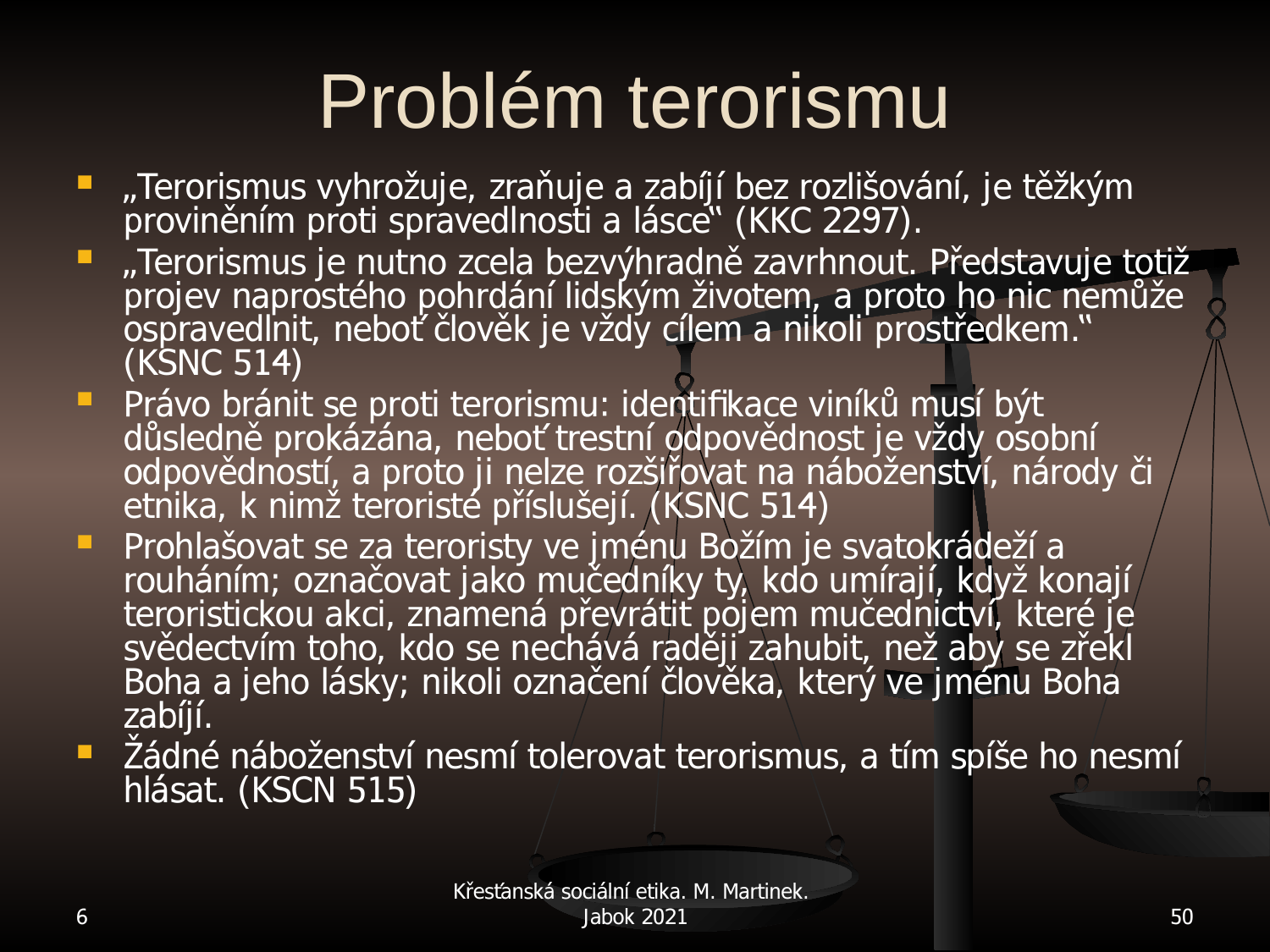

# Problém terorismu
„Terorismus vyhrožuje, zraňuje a zabíjí bez rozlišování, je těžkým proviněním proti spravedlnosti a lásce“ (KKC 2297).
„Terorismus je nutno zcela bezvýhradně zavrhnout. Představuje totiž projev naprostého pohrdání lidským životem, a proto ho nic nemůže ospravedlnit, neboť člověk je vždy cílem a nikoli prostředkem.“ (KSNC 514)
Právo bránit se proti terorismu: identifikace viníků musí být důsledně prokázána, neboť trestní odpovědnost je vždy osobní odpovědností, a proto ji nelze rozšiřovat na náboženství, národy či etnika, k nimž teroristé příslušejí. (KSNC 514)
Prohlašovat se za teroristy ve jménu Božím je svatokrádeží a rouháním; označovat jako mučedníky ty, kdo umírají, když konají teroristickou akci, znamená převrátit pojem mučednictví, které je svědectvím toho, kdo se nechává raději zahubit, než aby se zřekl Boha a jeho lásky; nikoli označení člověka, který ve jménu Boha zabíjí.
Žádné náboženství nesmí tolerovat terorismus, a tím spíše ho nesmí hlásat. (KSCN 515)
6
Křesťanská sociální etika. M. Martinek.  Jabok 2021
50